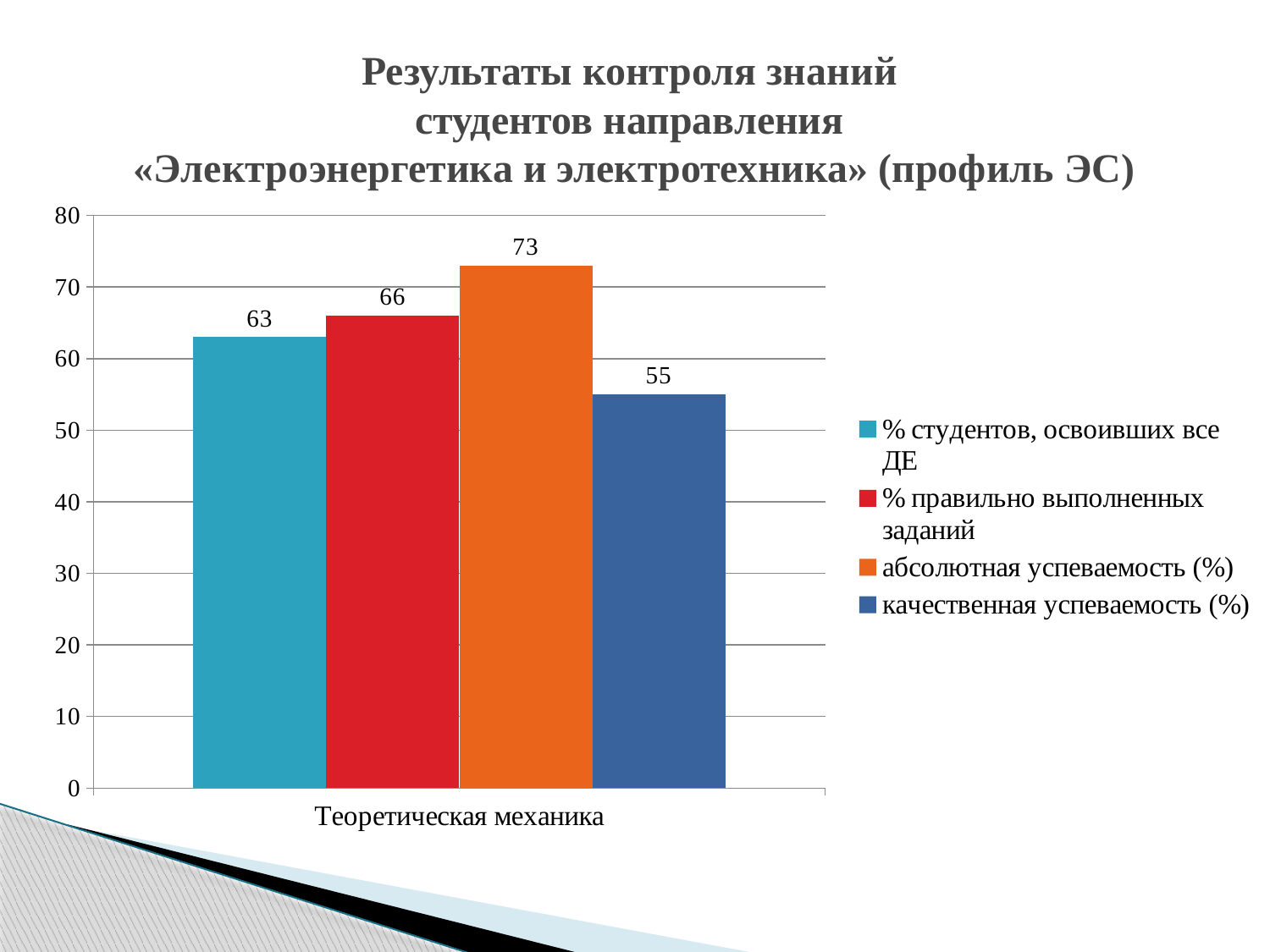

# Результаты контроля знаний студентов направления «Электроэнергетика и электротехника» (профиль ЭС)

### Chart

| Category | % студентов, освоивших все ДЕ | % правильно выполненных заданий | абсолютная успеваемость (%) | качественная успеваемость (%) |
|---|---|---|---|---|
| Теоретическая механика | 63.0 | 66.0 | 73.0 | 55.0 |